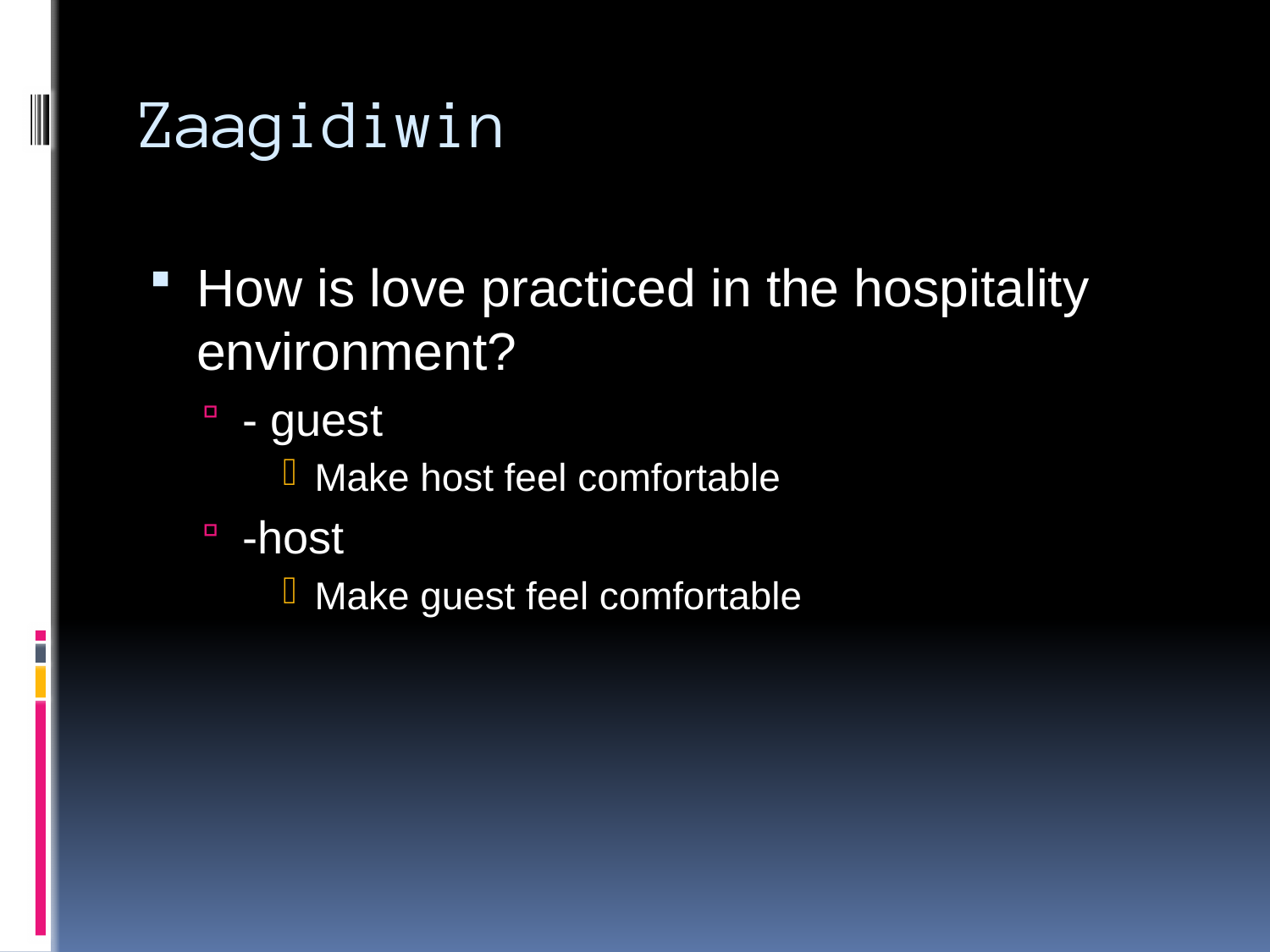

# Zaagidiwin
How is love practiced in the hospitality environment?
- guest
Make host feel comfortable
-host
Make guest feel comfortable